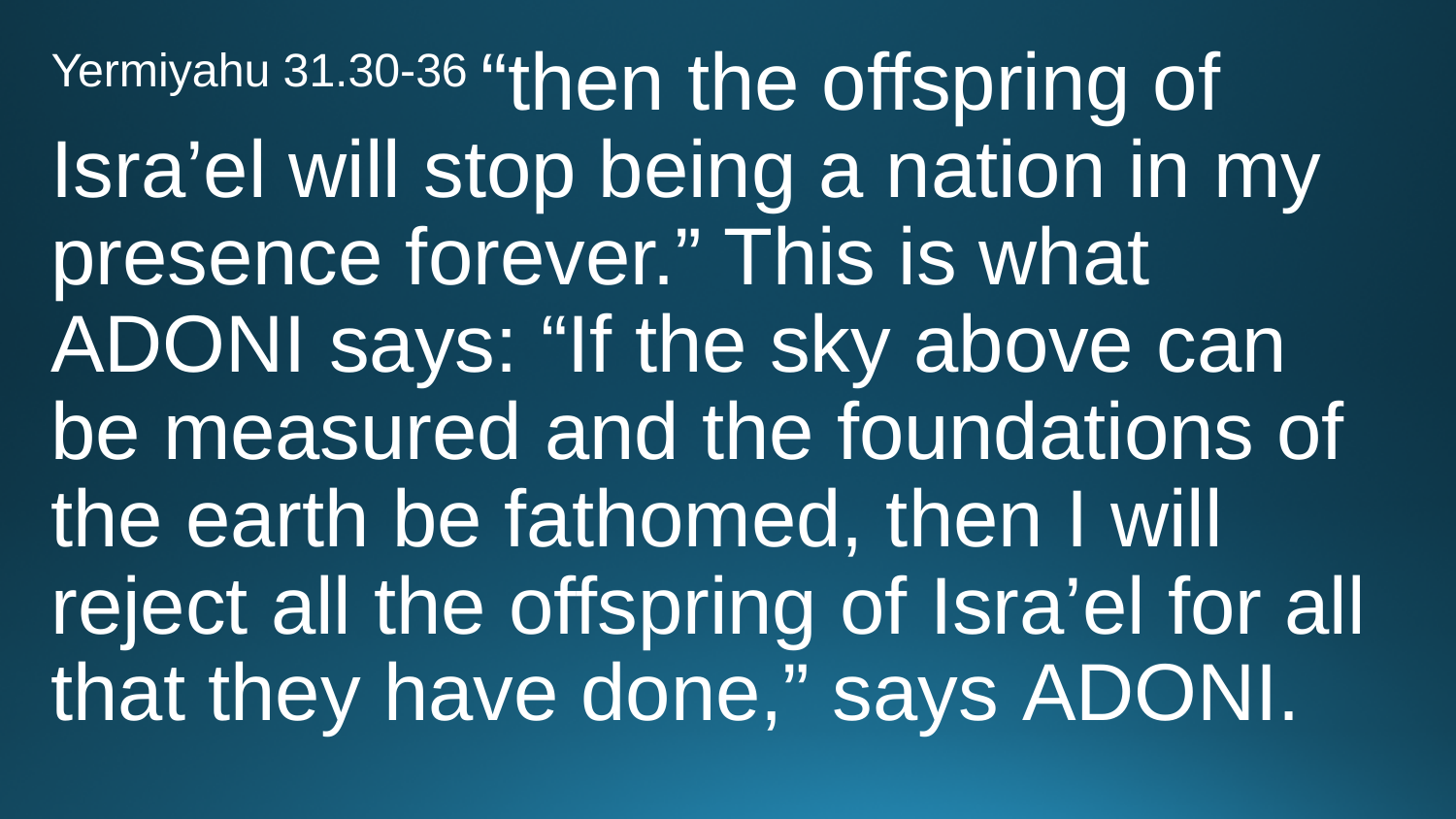

Yermiyahu 31.30-36 “then the offspring of Isra’el will stop being a nation in my presence forever.” This is what Adoni says: “If the sky above can be measured and the foundations of the earth be fathomed, then I will reject all the offspring of Isra’el for all that they have done,” says Adoni.